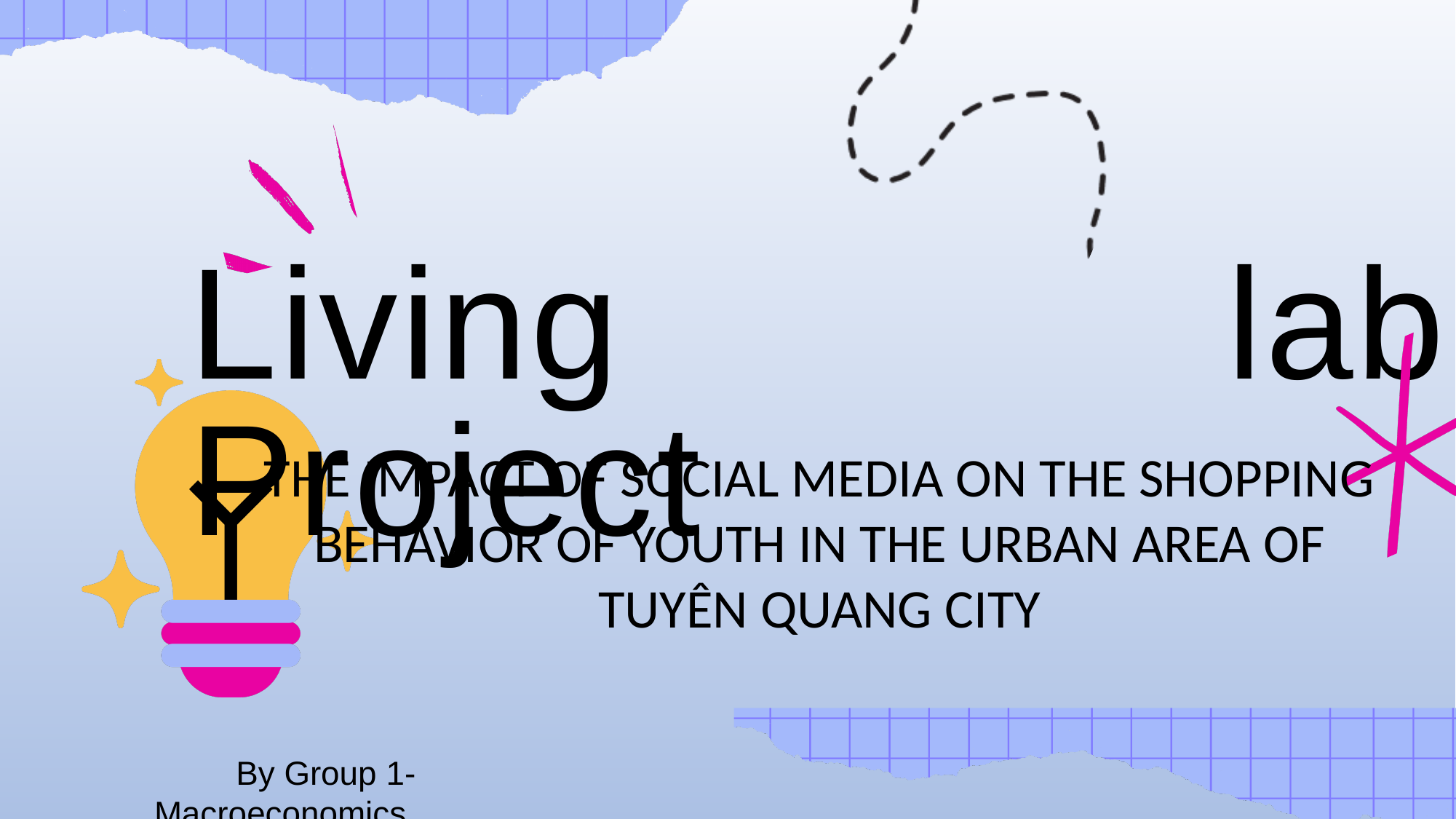

Living lab Project

THE IMPACT OF SOCIAL MEDIA ON THE SHOPPING BEHAVIOR OF YOUTH IN THE URBAN AREA OF TUYÊN QUANG CITY

By Group 1- Macroeconomics